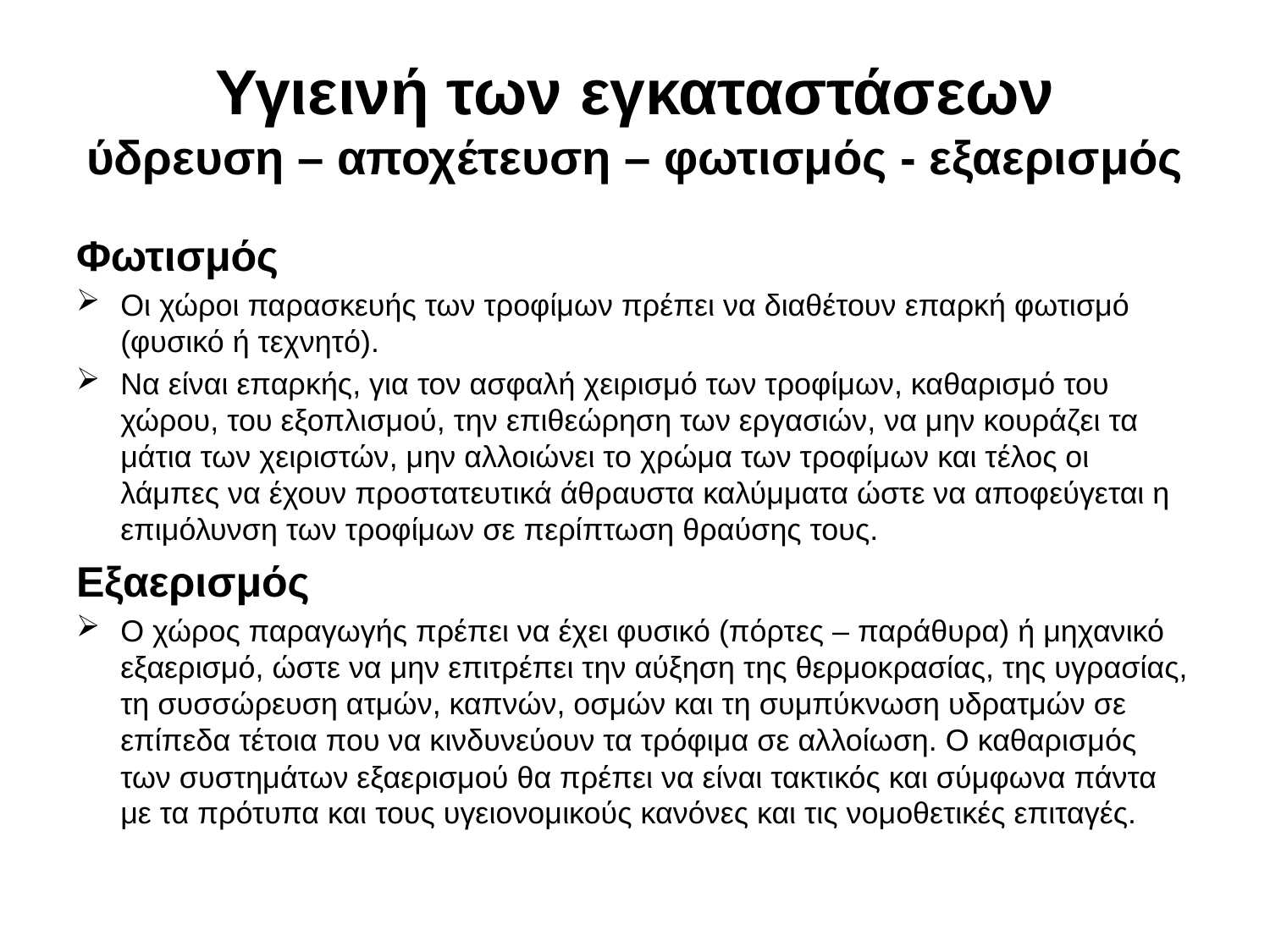

# Υγιεινή των εγκαταστάσεων ύδρευση – αποχέτευση – φωτισμός - εξαερισμός
Φωτισμός
Οι χώροι παρασκευής των τροφίμων πρέπει να διαθέτουν επαρκή φωτισμό (φυσικό ή τεχνητό).
Να είναι επαρκής, για τον ασφαλή χειρισμό των τροφίμων, καθαρισμό του χώρου, του εξοπλισμού, την επιθεώρηση των εργασιών, να μην κουράζει τα μάτια των χειριστών, μην αλλοιώνει το χρώμα των τροφίμων και τέλος οι λάμπες να έχουν προστατευτικά άθραυστα καλύμματα ώστε να αποφεύγεται η επιμόλυνση των τροφίμων σε περίπτωση θραύσης τους.
Εξαερισμός
Ο χώρος παραγωγής πρέπει να έχει φυσικό (πόρτες – παράθυρα) ή μηχανικό εξαερισμό, ώστε να μην επιτρέπει την αύξηση της θερμοκρασίας, της υγρασίας, τη συσσώρευση ατμών, καπνών, οσμών και τη συμπύκνωση υδρατμών σε επίπεδα τέτοια που να κινδυνεύουν τα τρόφιμα σε αλλοίωση. Ο καθαρισμός των συστημάτων εξαερισμού θα πρέπει να είναι τακτικός και σύμφωνα πάντα με τα πρότυπα και τους υγειονομικούς κανόνες και τις νομοθετικές επιταγές.